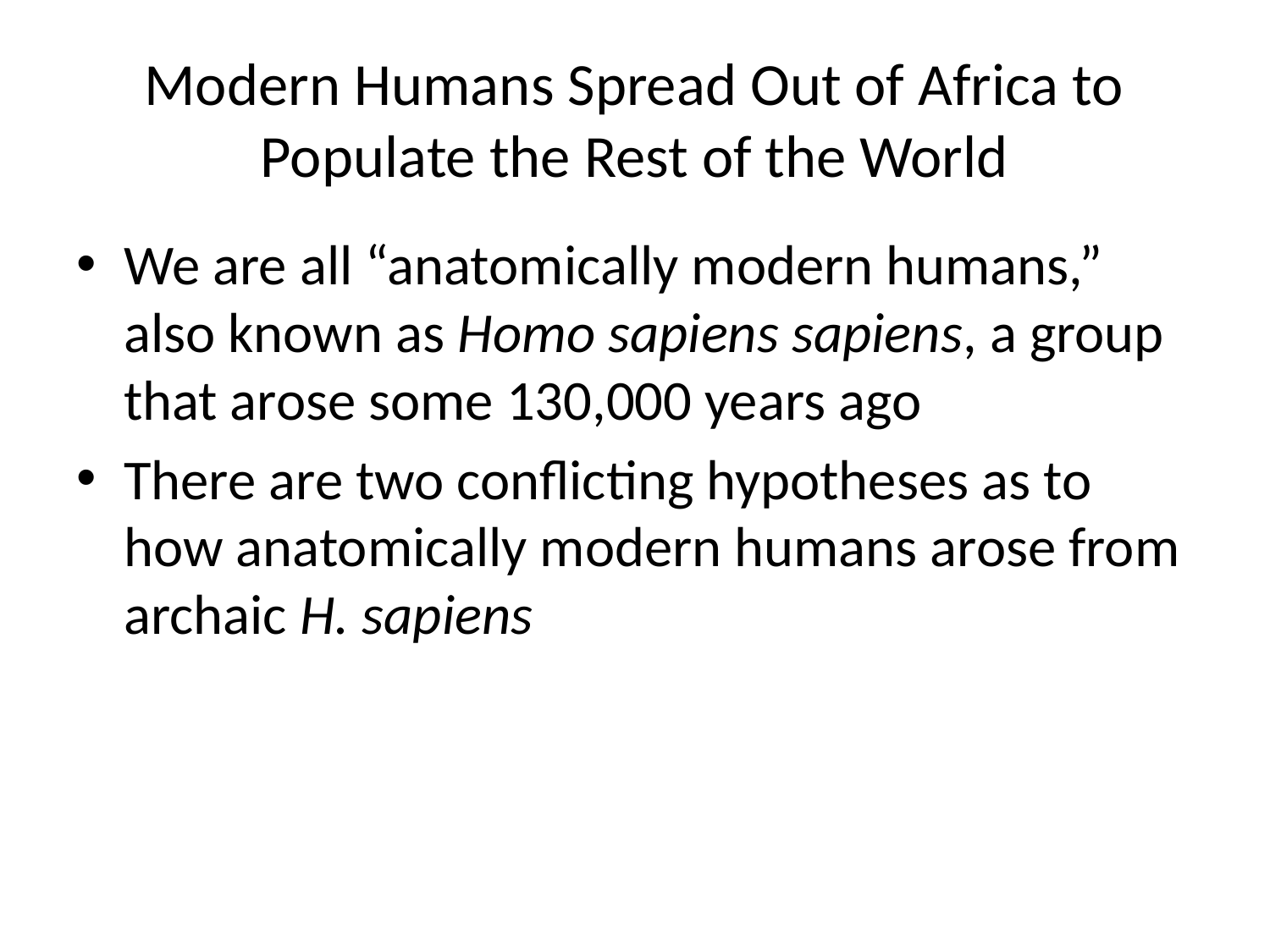

# Modern Humans Spread Out of Africa to Populate the Rest of the World
We are all “anatomically modern humans,” also known as Homo sapiens sapiens, a group that arose some 130,000 years ago
There are two conflicting hypotheses as to how anatomically modern humans arose from archaic H. sapiens